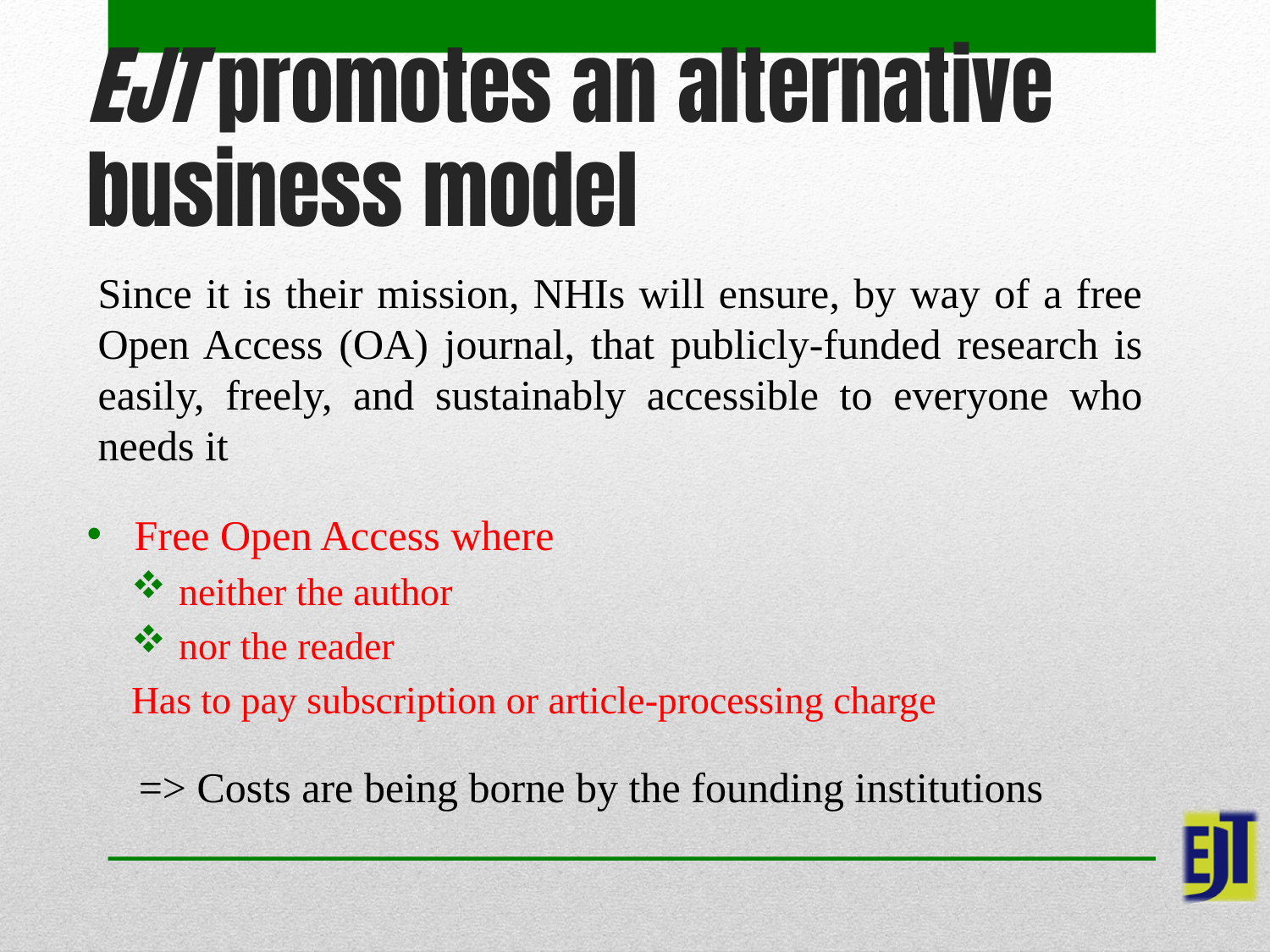

EJT promotes an alternative business model
Since it is their mission, NHIs will ensure, by way of a free Open Access (OA) journal, that publicly-funded research is easily, freely, and sustainably accessible to everyone who needs it
Free Open Access where
neither the author
nor the reader
Has to pay subscription or article-processing charge
=> Costs are being borne by the founding institutions